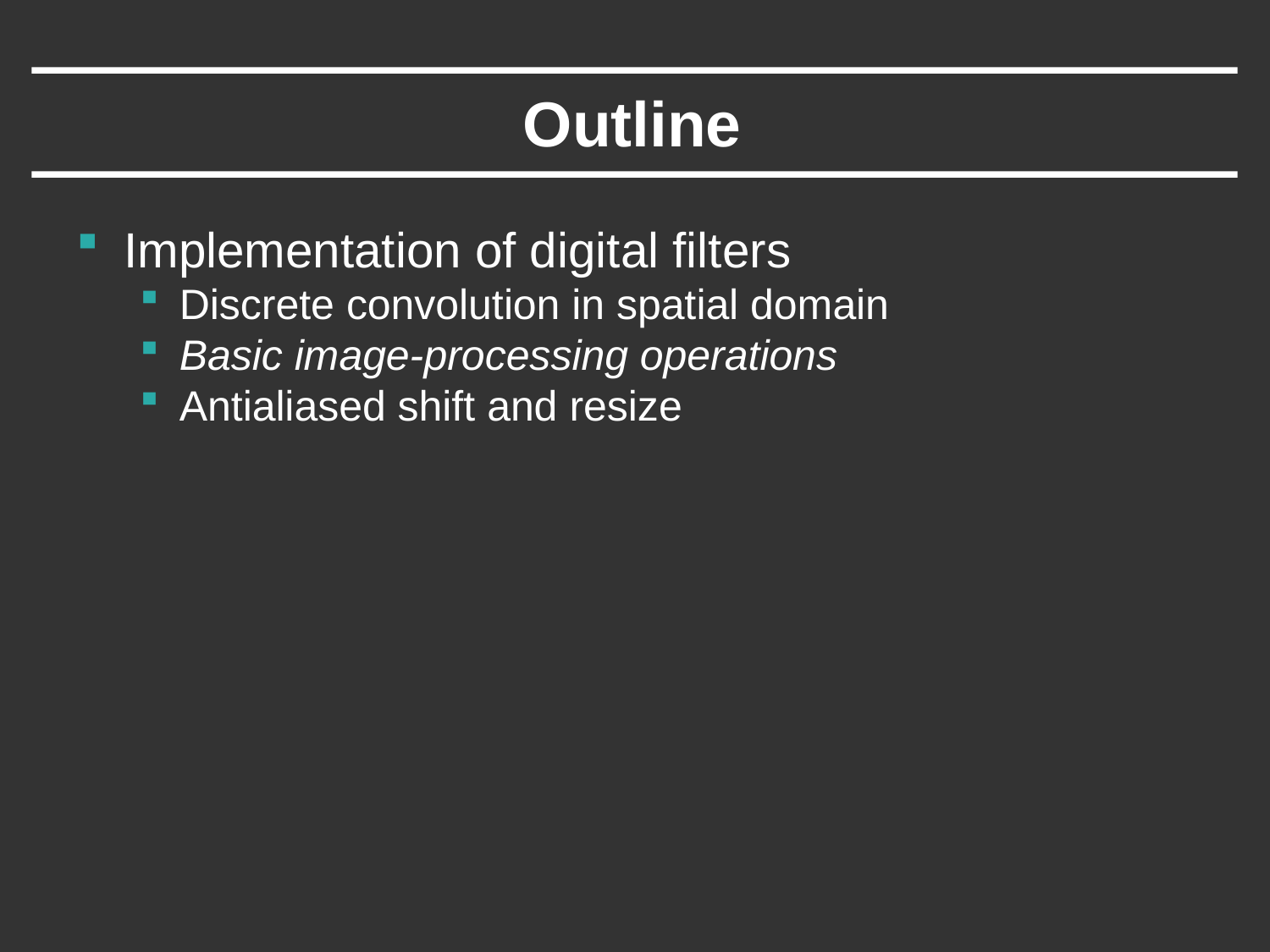

# Outline
Implementation of digital filters
Discrete convolution in spatial domain
Basic image-processing operations
Antialiased shift and resize